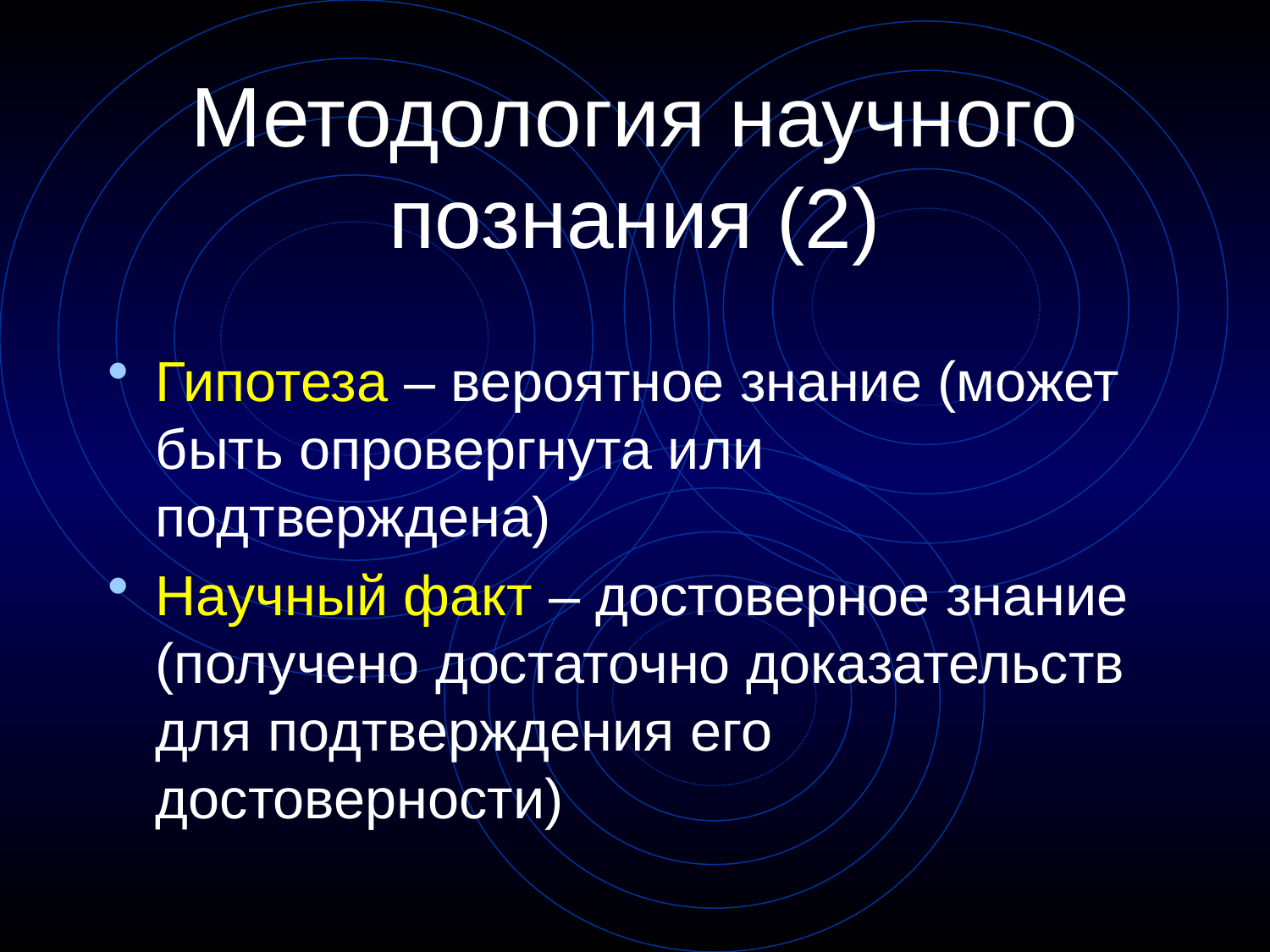

# Методология научного познания (2)
Гипотеза – вероятное знание (может быть опровергнута или подтверждена)
Научный факт – достоверное знание (получено достаточно доказательств для подтверждения его достоверности)